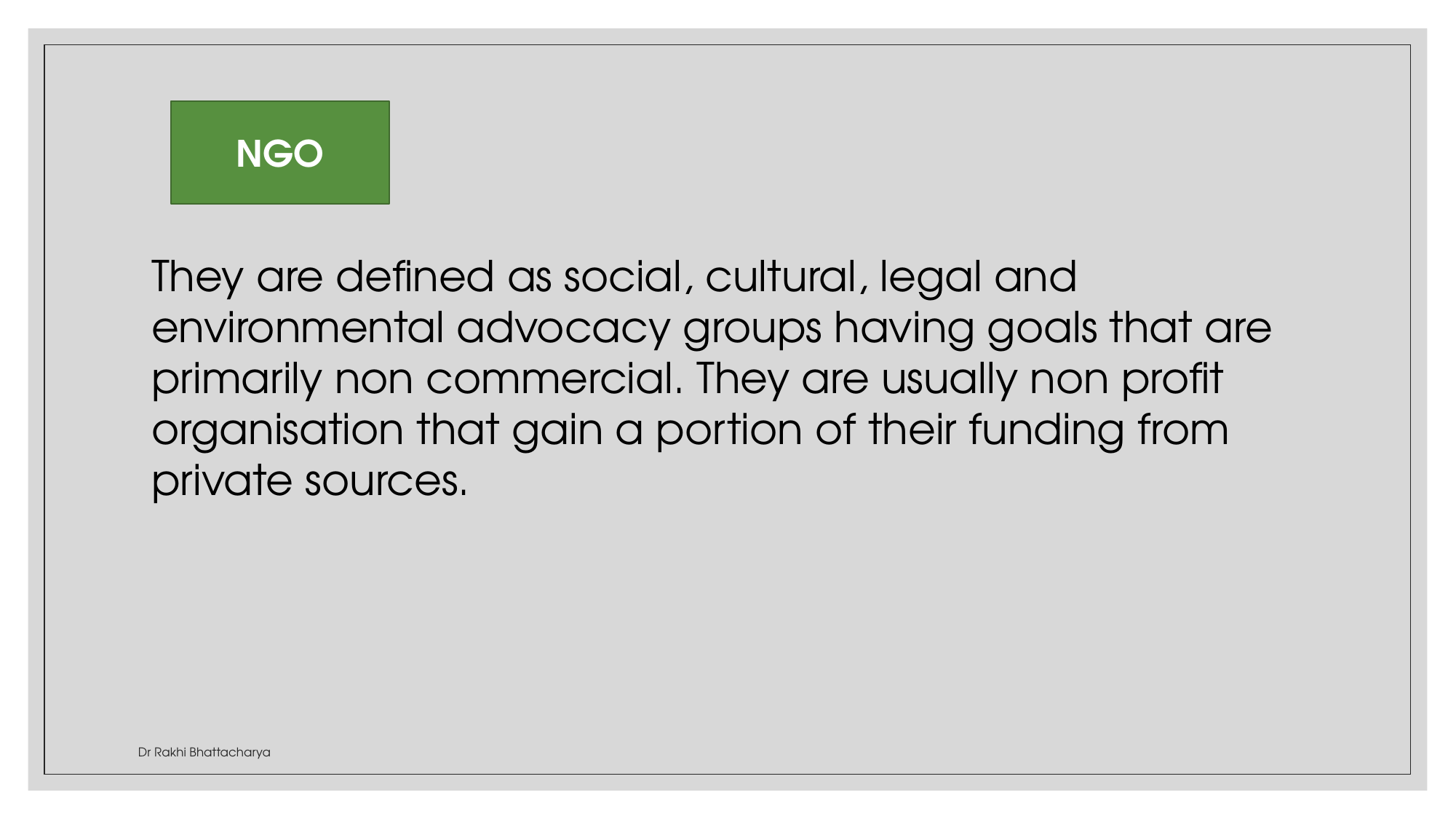

NGO
They are defined as social, cultural, legal and environmental advocacy groups having goals that are primarily non commercial. They are usually non profit organisation that gain a portion of their funding from private sources.
Dr Rakhi Bhattacharya